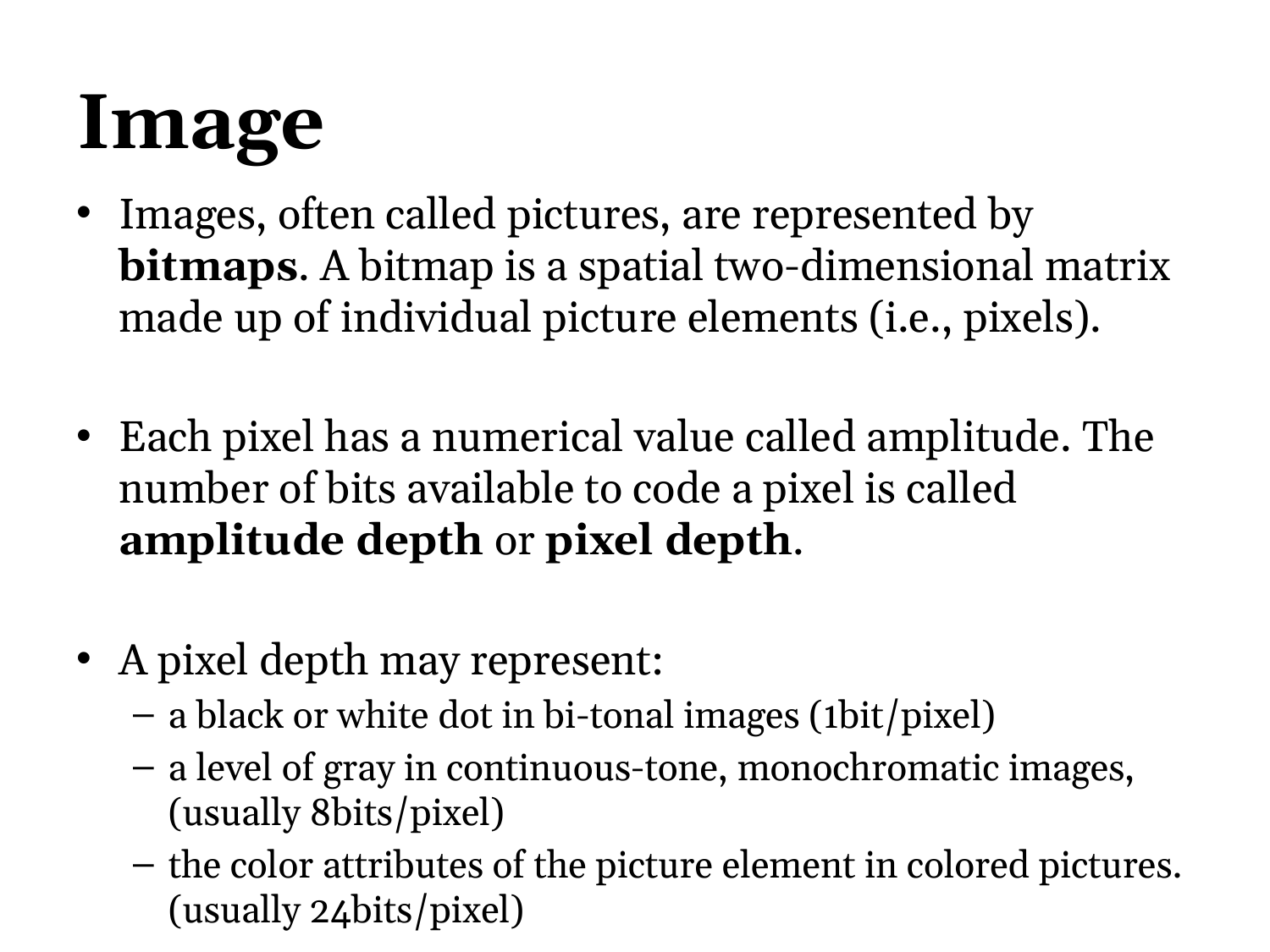

# Image
Images, often called pictures, are represented by bitmaps. A bitmap is a spatial two-dimensional matrix made up of individual picture elements (i.e., pixels).

Each pixel has a numerical value called amplitude. The number of bits available to code a pixel is called amplitude depth or pixel depth.

A pixel depth may represent:
a black or white dot in bi-tonal images (1bit/pixel)
a level of gray in continuous-tone, monochromatic images, (usually 8bits/pixel)
the color attributes of the picture element in colored pictures. (usually 24bits/pixel)